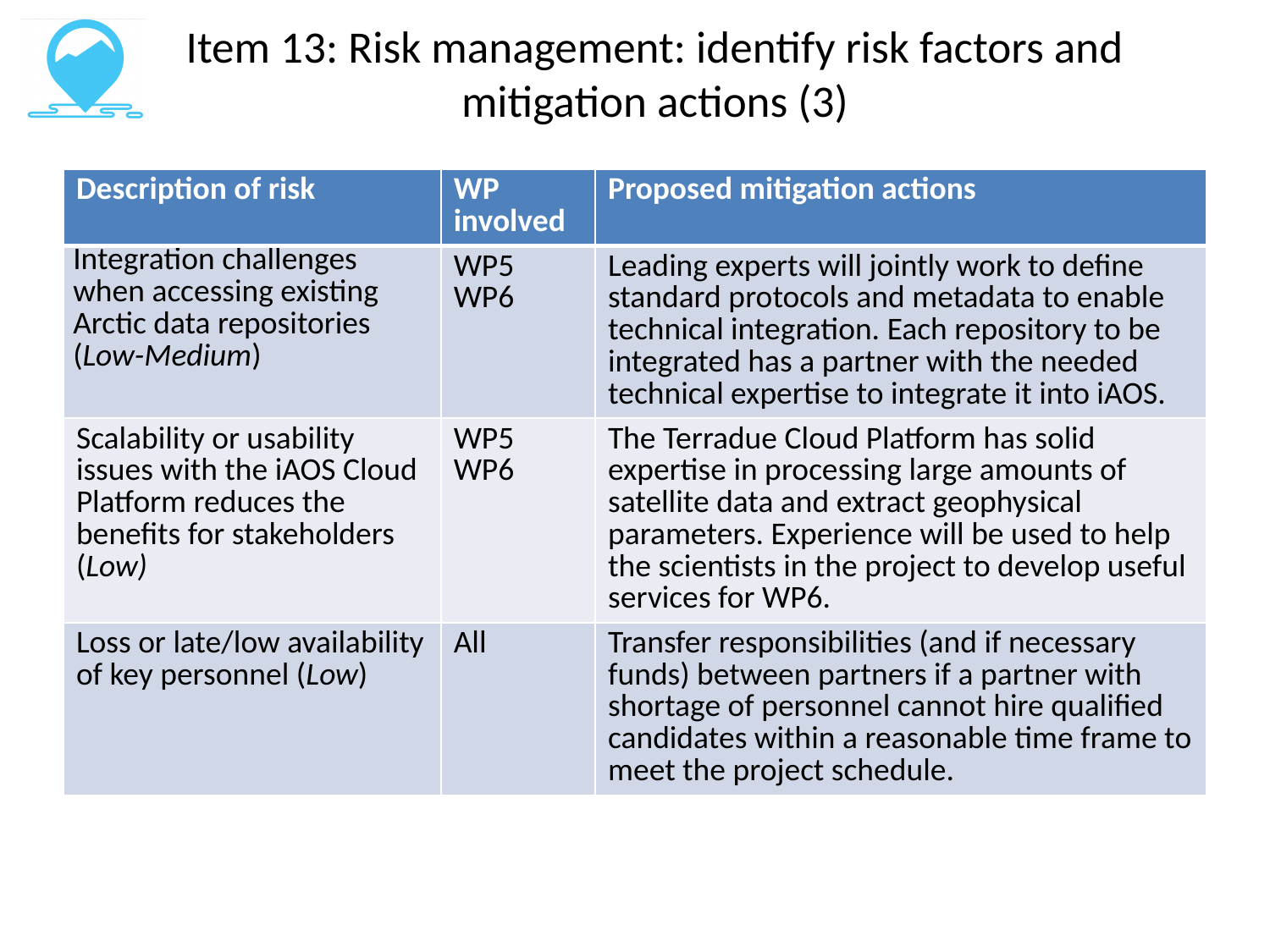

# Item 13: Risk management: identify risk factors and mitigation actions (3)
| Description of risk | WP involved | Proposed mitigation actions |
| --- | --- | --- |
| Integration challenges when accessing existing Arctic data repositories (Low-Medium) | WP5 WP6 | Leading experts will jointly work to define standard protocols and metadata to enable technical integration. Each repository to be integrated has a partner with the needed technical expertise to integrate it into iAOS. |
| Scalability or usability issues with the iAOS Cloud Platform reduces the benefits for stakeholders (Low) | WP5 WP6 | The Terradue Cloud Platform has solid expertise in processing large amounts of satellite data and extract geophysical parameters. Experience will be used to help the scientists in the project to develop useful services for WP6. |
| Loss or late/low availability of key personnel (Low) | All | Transfer responsibilities (and if necessary funds) between partners if a partner with shortage of personnel cannot hire qualified candidates within a reasonable time frame to meet the project schedule. |